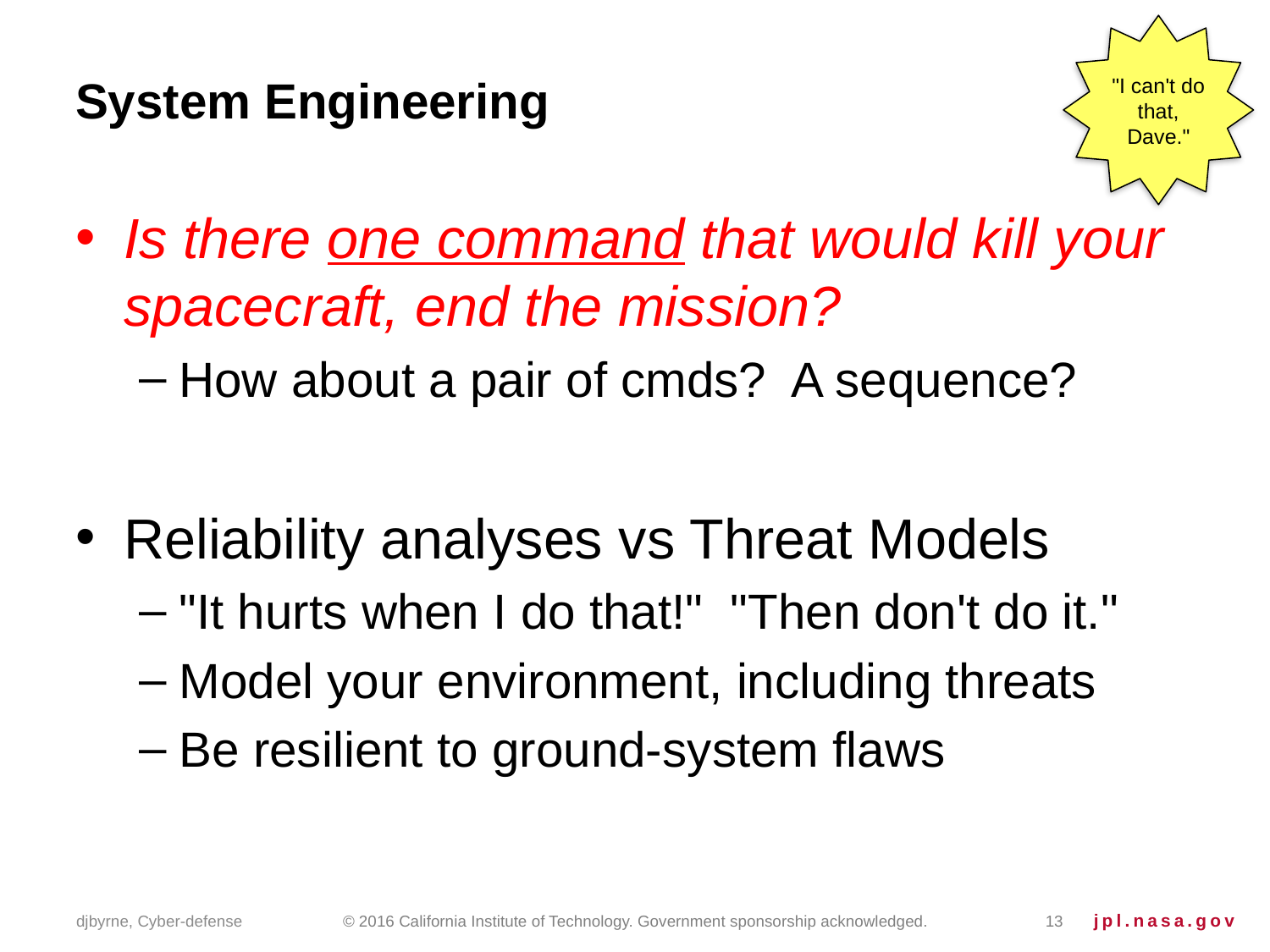

"I can't do that, Dave."
# System Engineering
Is there one command that would kill your spacecraft, end the mission?
How about a pair of cmds?  A sequence?

Reliability analyses vs Threat Models
"It hurts when I do that!"  "Then don't do it."
Model your environment, including threats
Be resilient to ground-system flaws
djbyrne, Cyber-defense
© 2016 California Institute of Technology. Government sponsorship acknowledged.
13